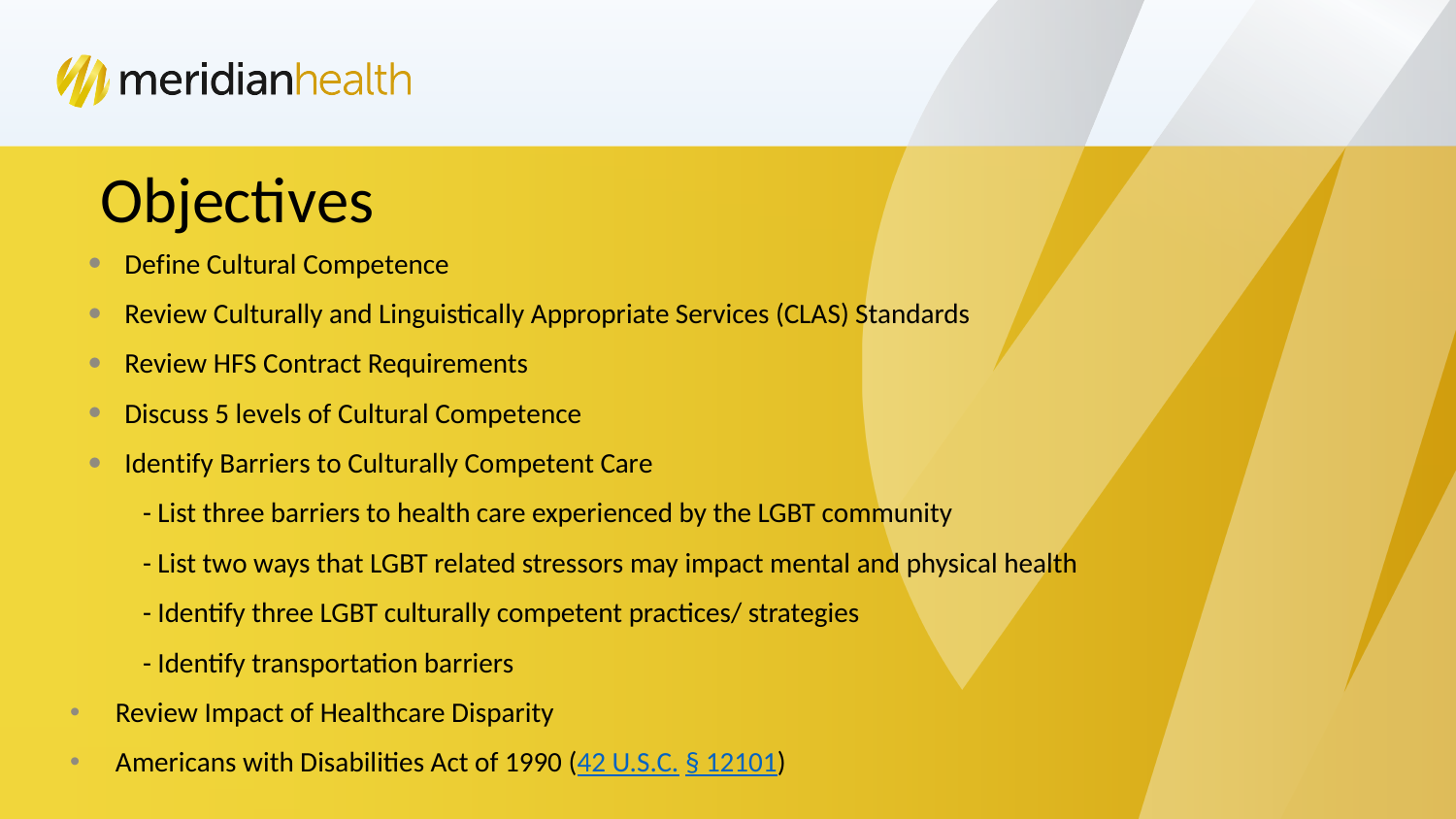

# Objectives
Define Cultural Competence
Review Culturally and Linguistically Appropriate Services (CLAS) Standards
Review HFS Contract Requirements
Discuss 5 levels of Cultural Competence
Identify Barriers to Culturally Competent Care
- List three barriers to health care experienced by the LGBT community
- List two ways that LGBT related stressors may impact mental and physical health
- Identify three LGBT culturally competent practices/ strategies
- Identify transportation barriers
Review Impact of Healthcare Disparity
Americans with Disabilities Act of 1990 (42 U.S.C. § 12101)